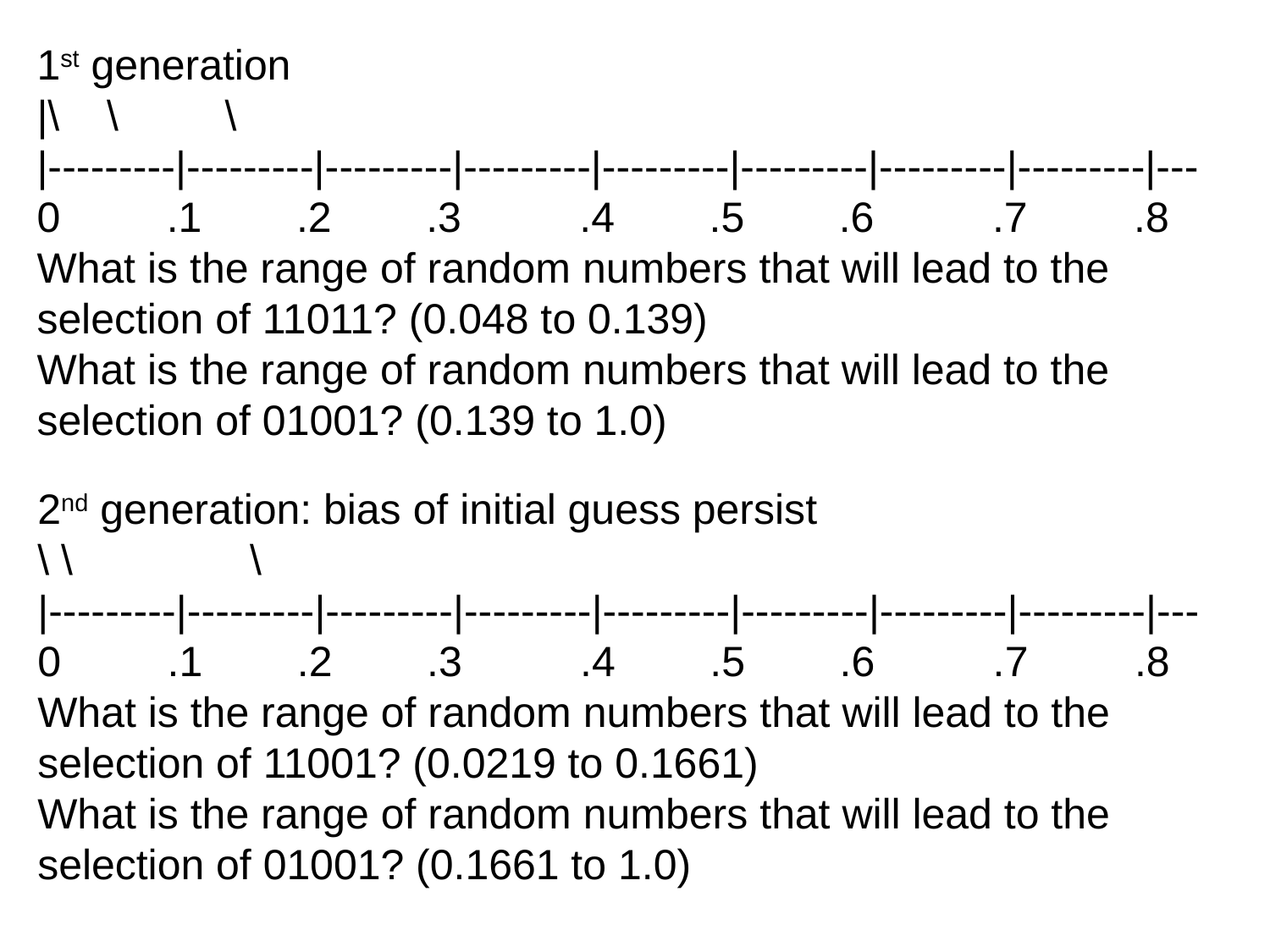

1st generation
|\    \         \
|---------|---------|---------|---------|---------|---------|---------|---------|---
0         .1        .2        .3          .4        .5        .6          .7         .8
What is the range of random numbers that will lead to the
selection of 11011? (0.048 to 0.139)
What is the range of random numbers that will lead to the
selection of 01001? (0.139 to 1.0)
2nd generation: bias of initial guess persist
\ \               \
|---------|---------|---------|---------|---------|---------|---------|---------|---
0         .1        .2        .3          .4        .5        .6          .7         .8
What is the range of random numbers that will lead to the
selection of 11001? (0.0219 to 0.1661)
What is the range of random numbers that will lead to the
selection of 01001? (0.1661 to 1.0)